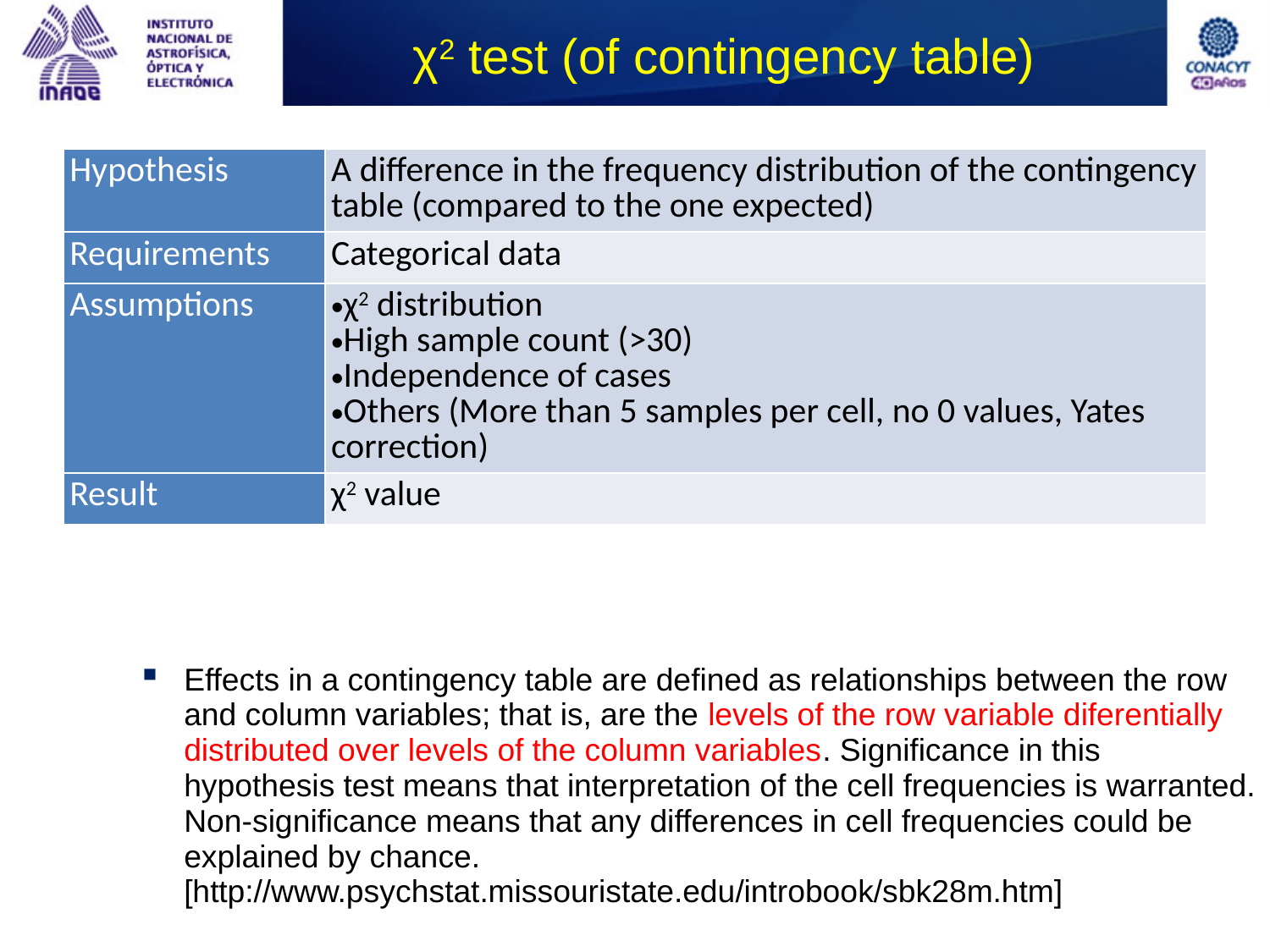

# χ2 test (of contingency table)
| Hypothesis | A difference in the frequency distribution of the contingency table (compared to the one expected) |
| --- | --- |
| Requirements | Categorical data |
| Assumptions | χ2 distribution High sample count (>30) Independence of cases Others (More than 5 samples per cell, no 0 values, Yates correction) |
| Result | χ2 value |
Effects in a contingency table are defined as relationships between the row and column variables; that is, are the levels of the row variable diferentially distributed over levels of the column variables. Significance in this hypothesis test means that interpretation of the cell frequencies is warranted. Non-significance means that any differences in cell frequencies could be explained by chance. [http://www.psychstat.missouristate.edu/introbook/sbk28m.htm]